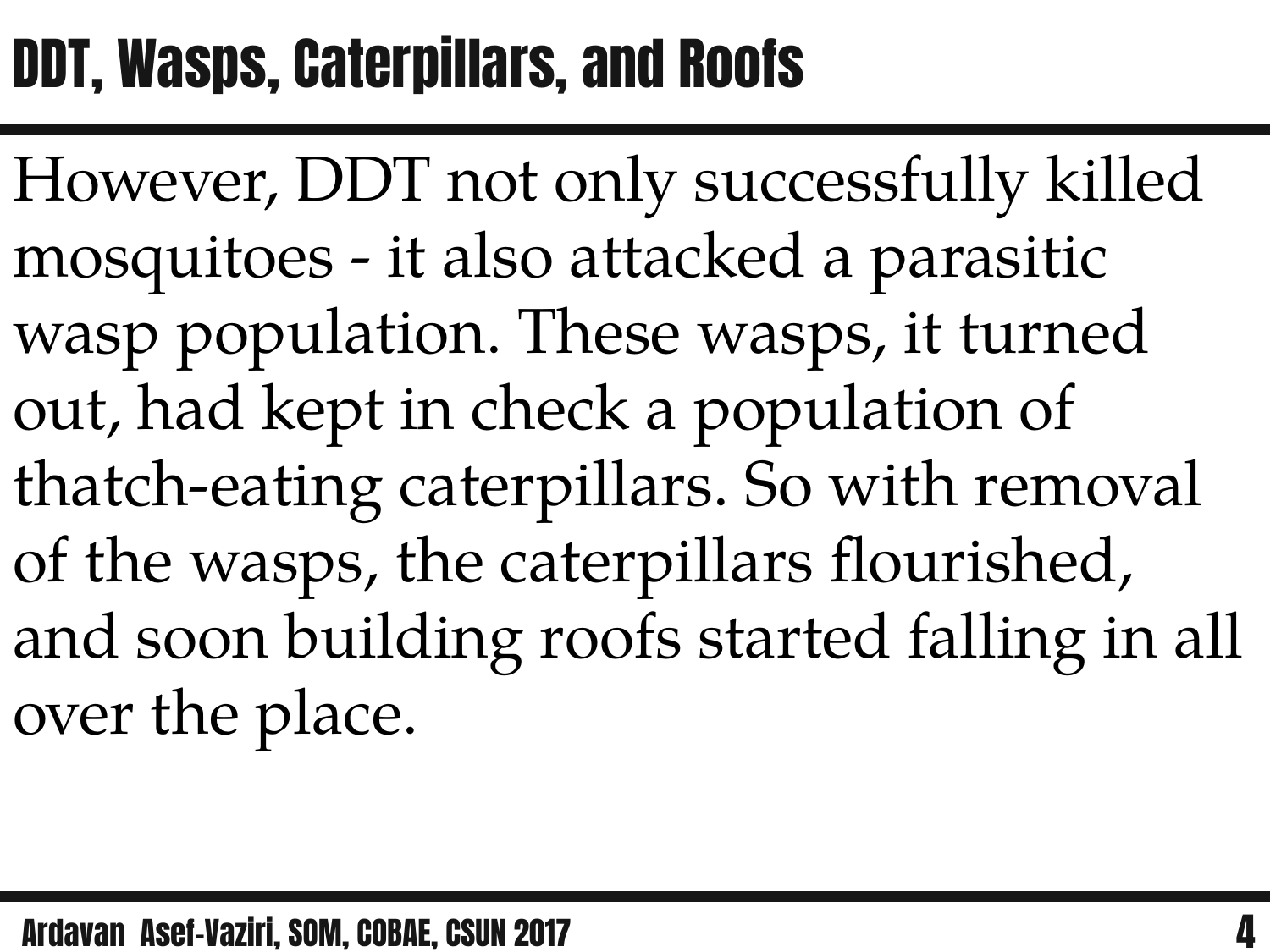

# DDT, Wasps, Caterpillars, and Roofs
However, DDT not only successfully killed mosquitoes - it also attacked a parasitic wasp population. These wasps, it turned out, had kept in check a population of thatch-eating caterpillars. So with removal of the wasps, the caterpillars flourished, and soon building roofs started falling in all over the place.